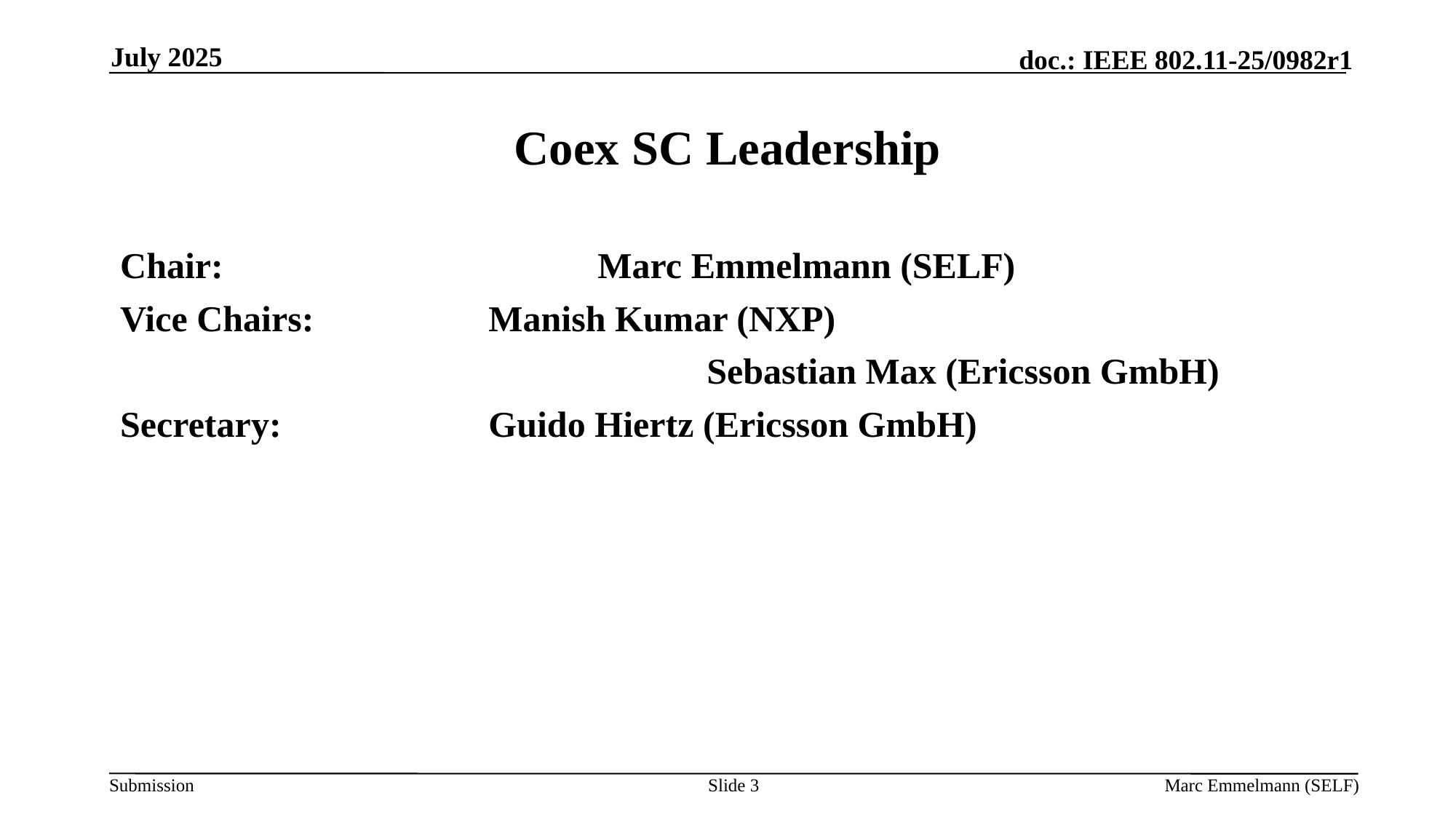

July 2025
# Coex SC Leadership
Chair:				Marc Emmelmann (SELF)
Vice Chairs:		Manish Kumar (NXP)
						Sebastian Max (Ericsson GmbH)
Secretary:		Guido Hiertz (Ericsson GmbH)
Slide 3
Marc Emmelmann (SELF)